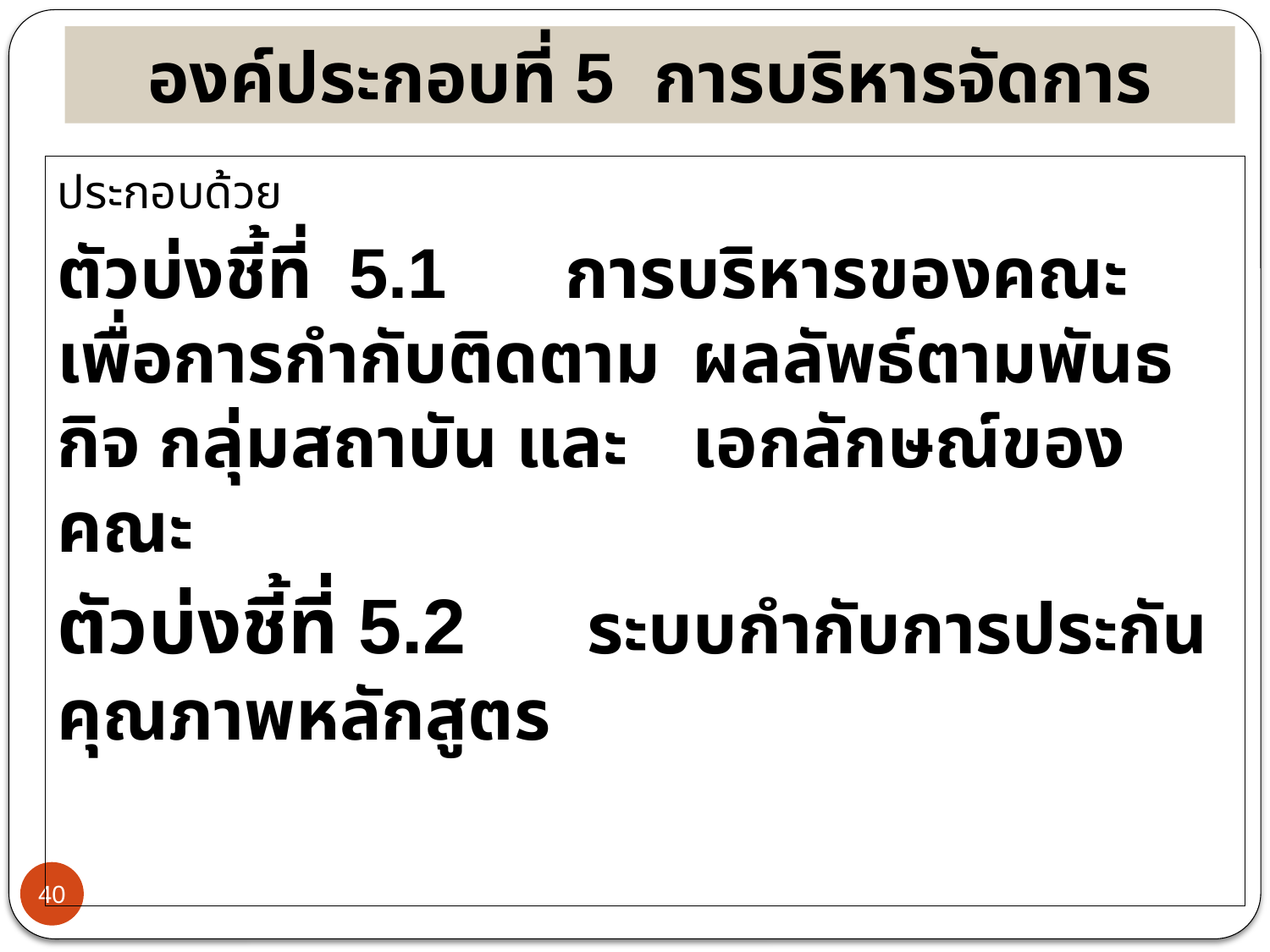

องค์ประกอบที่ 5  การบริหารจัดการ
ประกอบด้วย
ตัวบ่งชี้ที่  5.1	การบริหารของคณะเพื่อการกำกับติดตาม	ผลลัพธ์ตามพันธกิจ กลุ่มสถาบัน และ	เอกลักษณ์ของคณะ
ตัวบ่งชี้ที่ 5.2	 ระบบกำกับการประกันคุณภาพหลักสูตร
40